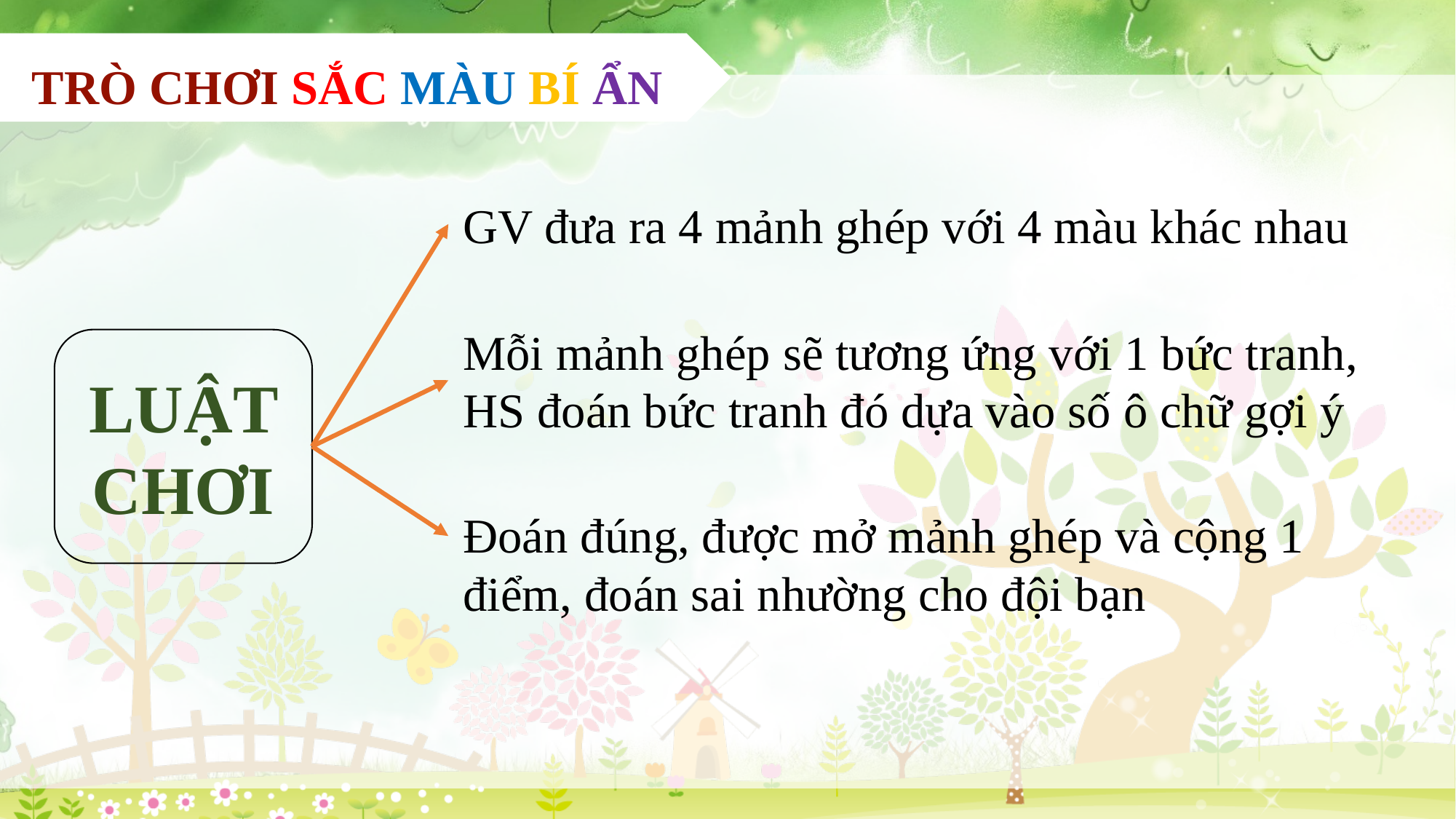

TRÒ CHƠI SẮC MÀU BÍ ẨN
GV đưa ra 4 mảnh ghép với 4 màu khác nhau
Mỗi mảnh ghép sẽ tương ứng với 1 bức tranh, HS đoán bức tranh đó dựa vào số ô chữ gợi ý
LUẬT CHƠI
Đoán đúng, được mở mảnh ghép và cộng 1 điểm, đoán sai nhường cho đội bạn